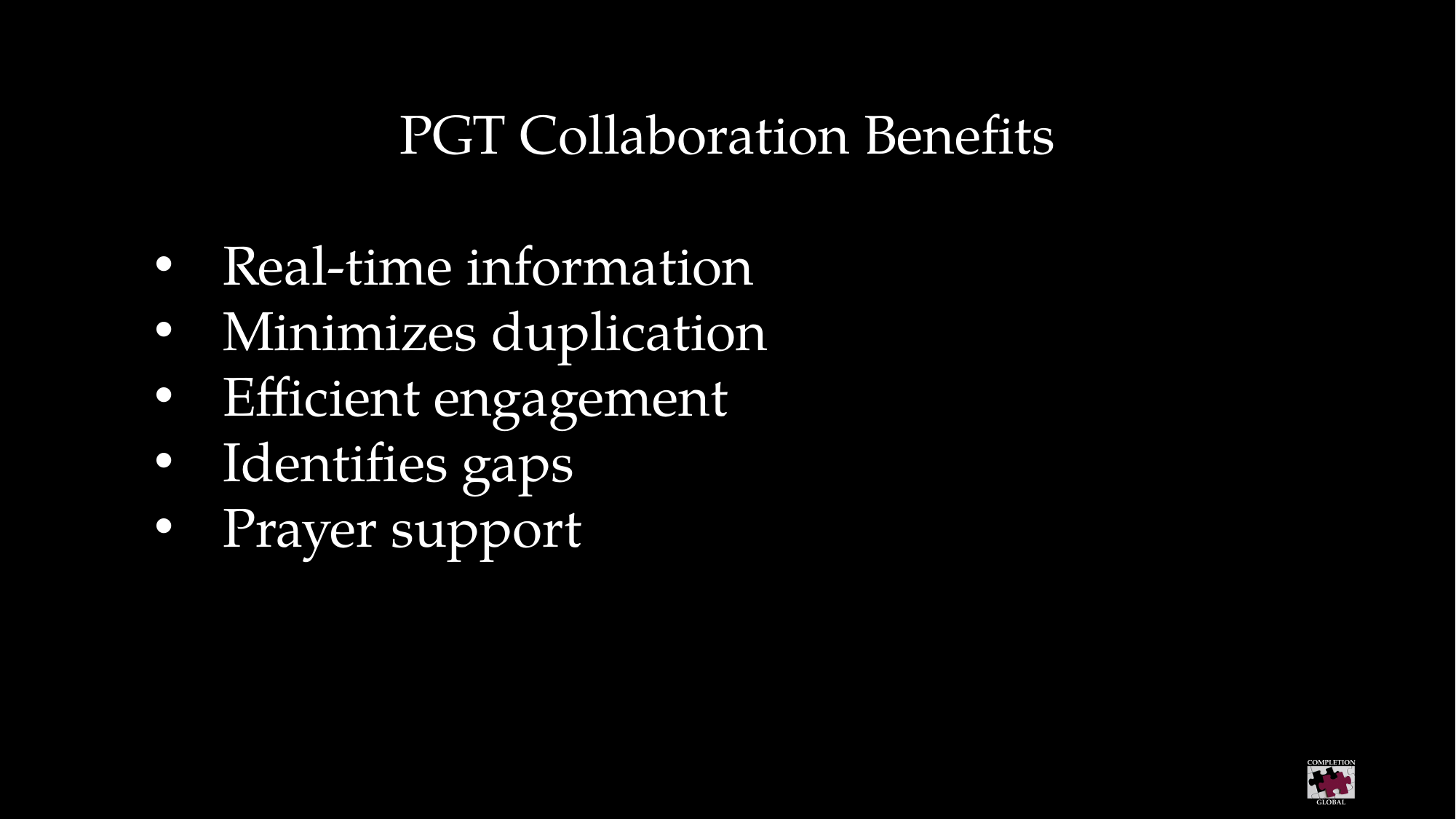

PGT Collaboration Benefits

Real-time information
Minimizes duplication
Efficient engagement
Identifies gaps
Prayer support